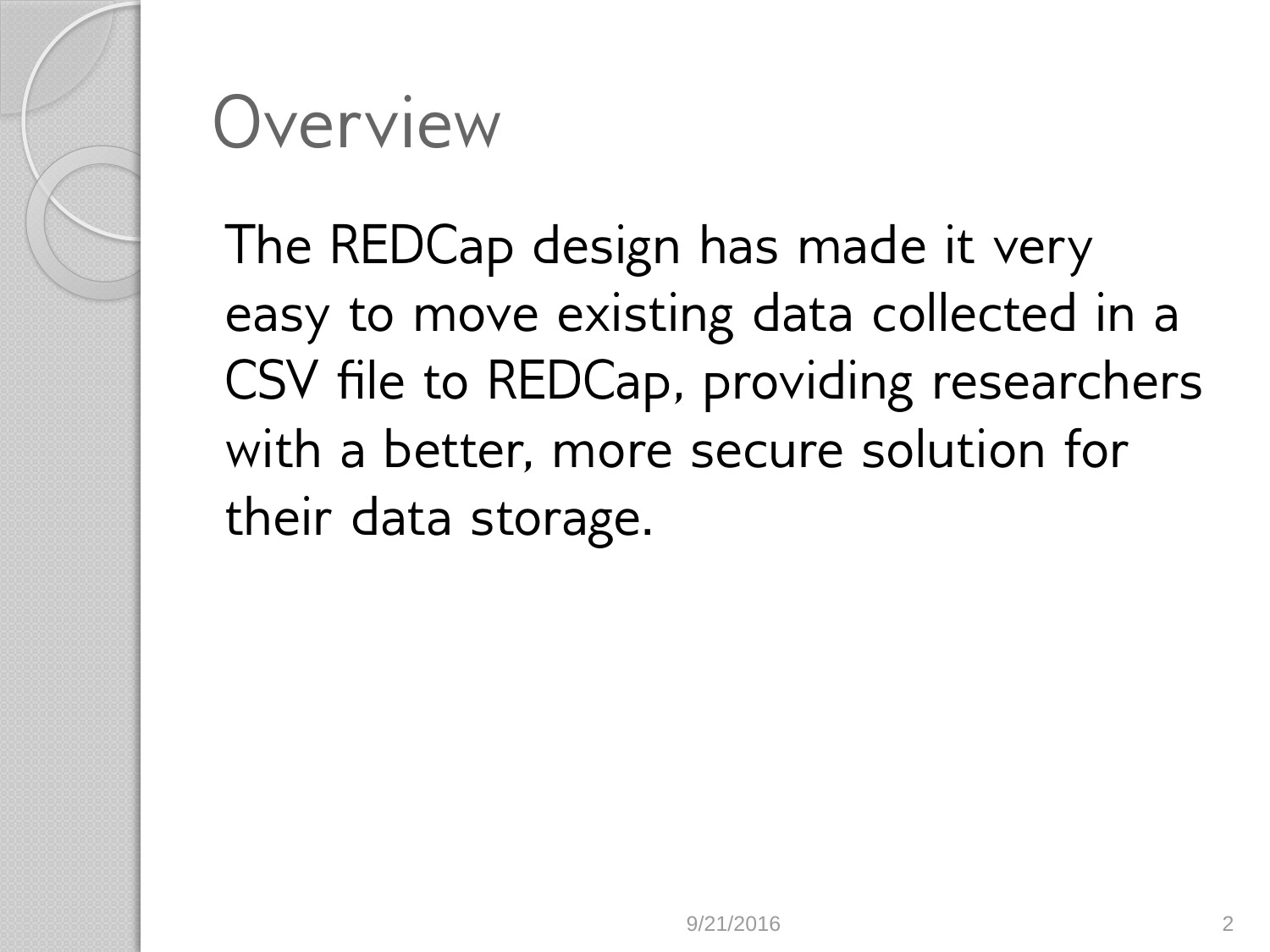

# Overview
The REDCap design has made it very easy to move existing data collected in a CSV file to REDCap, providing researchers with a better, more secure solution for their data storage.
9/21/2016
2